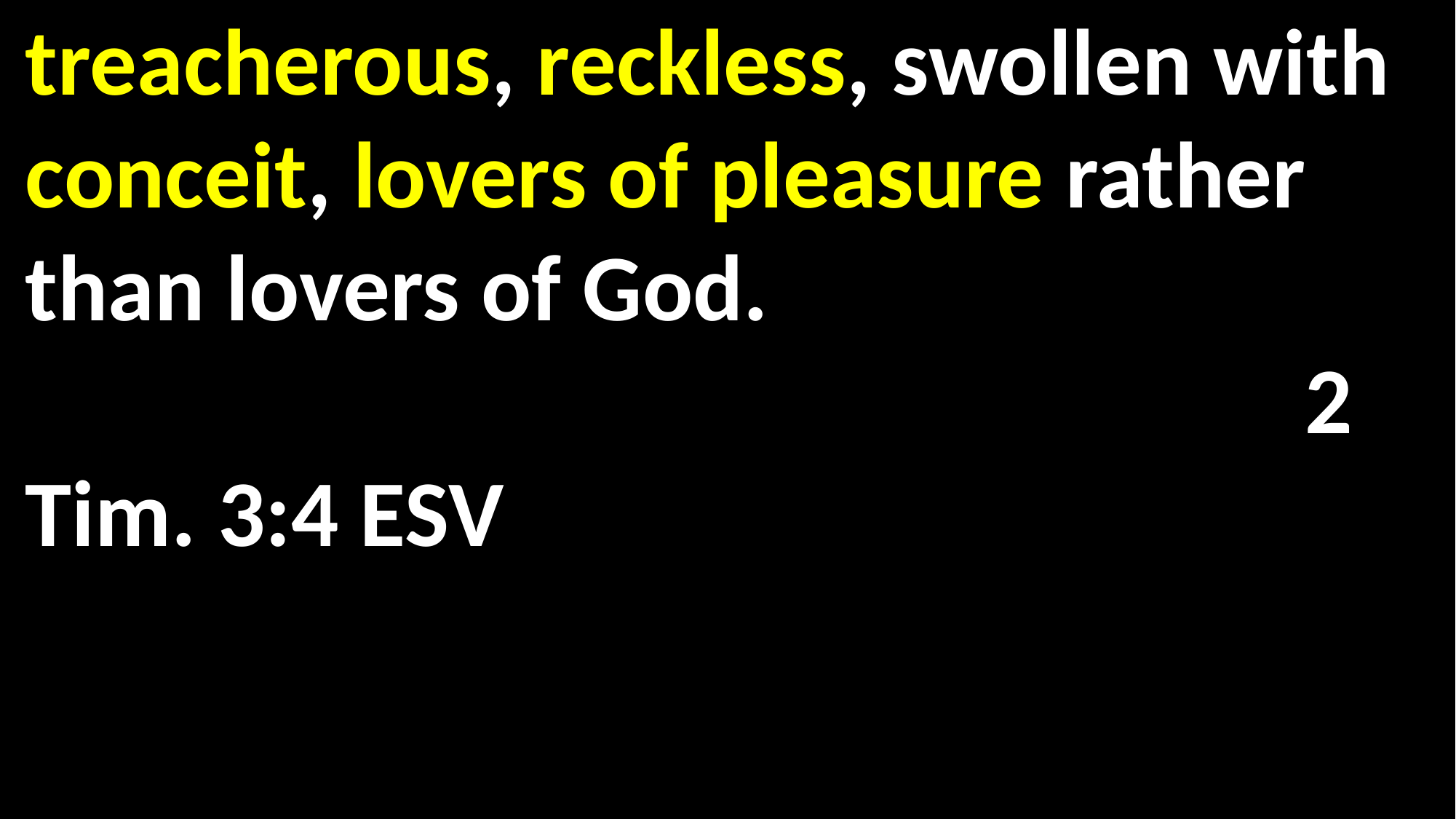

treacherous, reckless, swollen with conceit, lovers of pleasure rather than lovers of God.																              2 Tim. 3:4 ESV